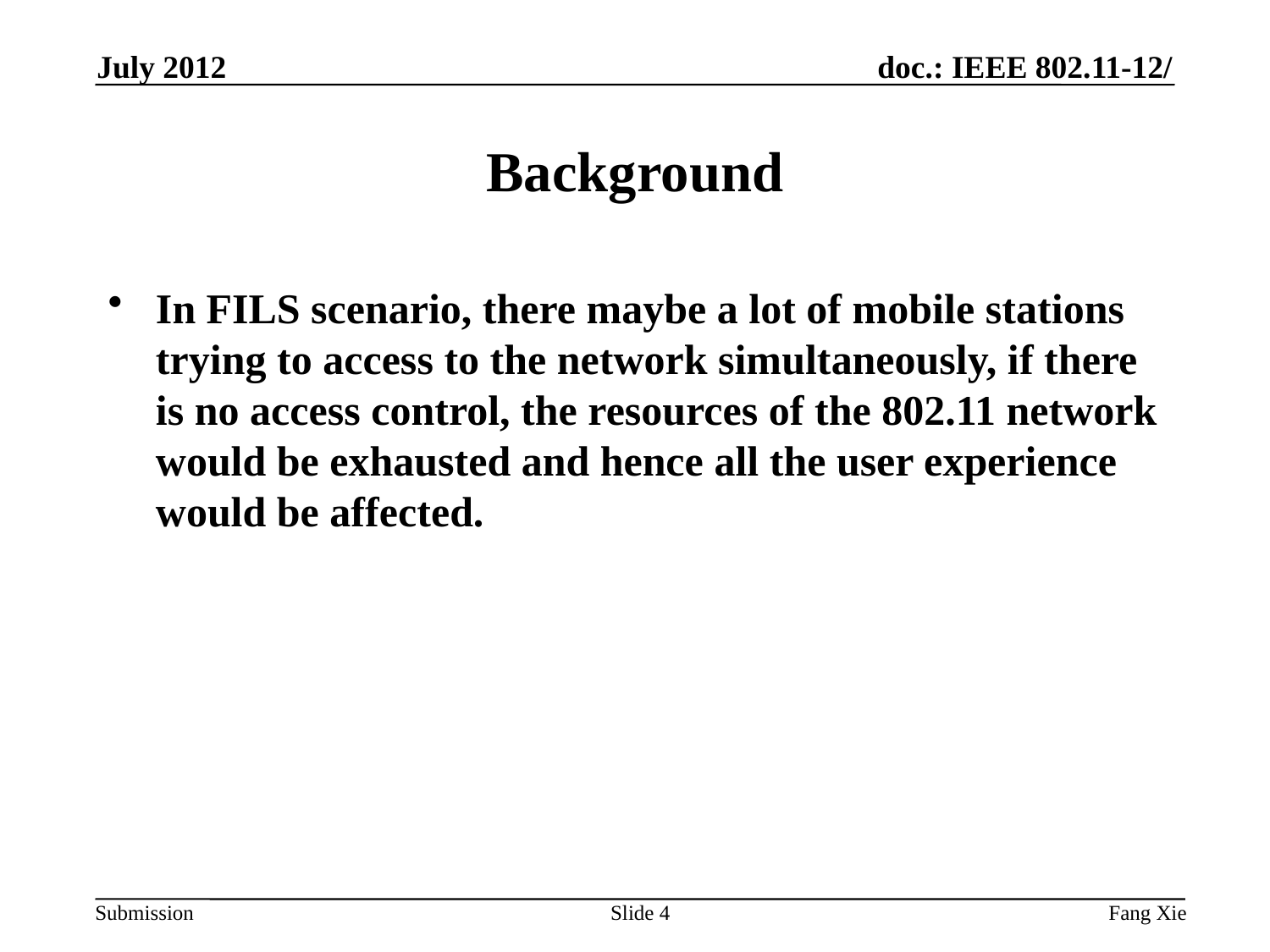

July 2012
# Background
In FILS scenario, there maybe a lot of mobile stations trying to access to the network simultaneously, if there is no access control, the resources of the 802.11 network would be exhausted and hence all the user experience would be affected.

Slide 4
Fang Xie